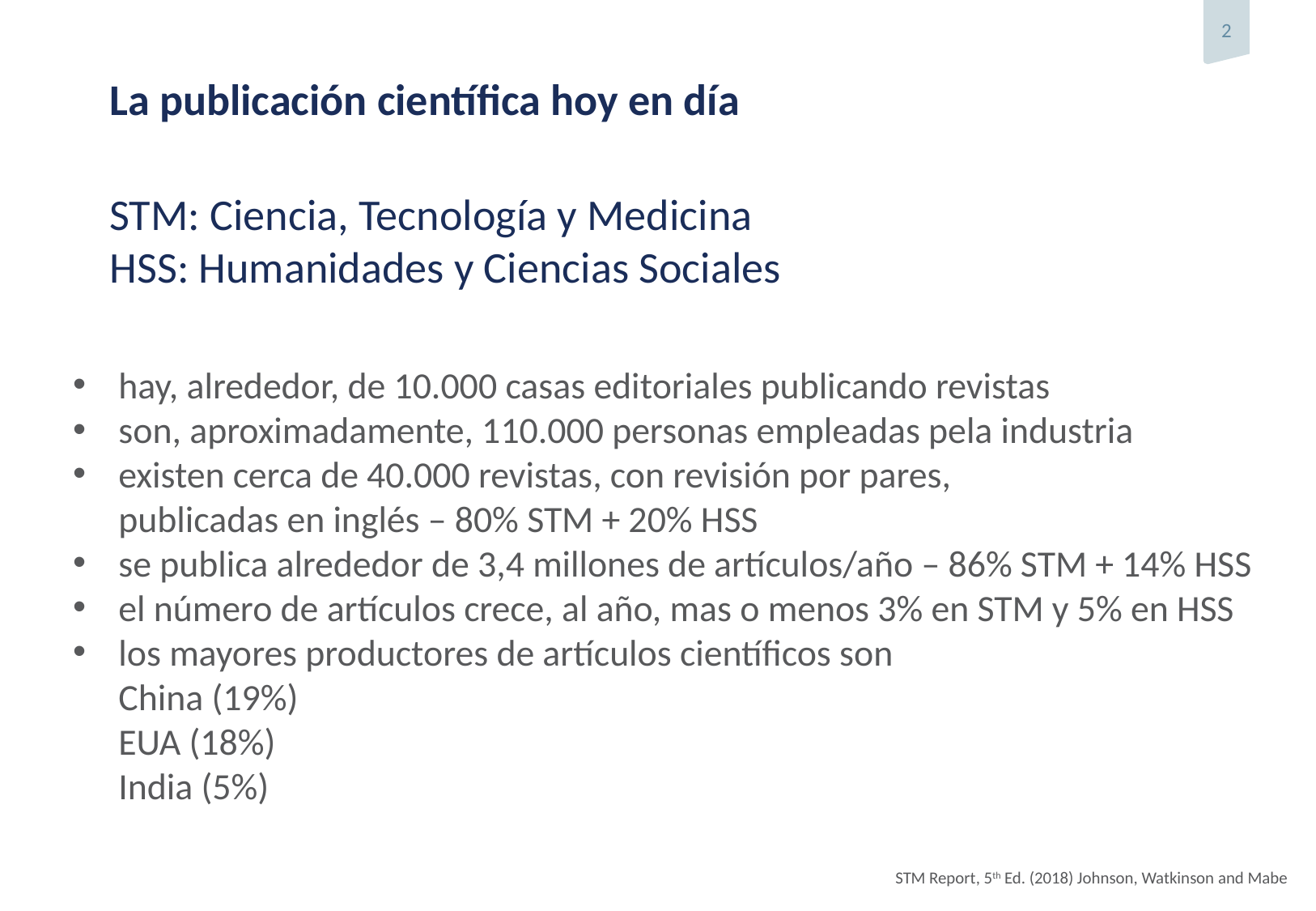

# La publicación científica hoy en día
STM: Ciencia, Tecnología y Medicina
HSS: Humanidades y Ciencias Sociales
hay, alrededor, de 10.000 casas editoriales publicando revistas
son, aproximadamente, 110.000 personas empleadas pela industria
existen cerca de 40.000 revistas, con revisión por pares,
publicadas en inglés – 80% STM + 20% HSS
se publica alrededor de 3,4 millones de artículos/año – 86% STM + 14% HSS
el número de artículos crece, al año, mas o menos 3% en STM y 5% en HSS
los mayores productores de artículos científicos son
China (19%)
EUA (18%)
India (5%)
STM Report, 5th Ed. (2018) Johnson, Watkinson and Mabe